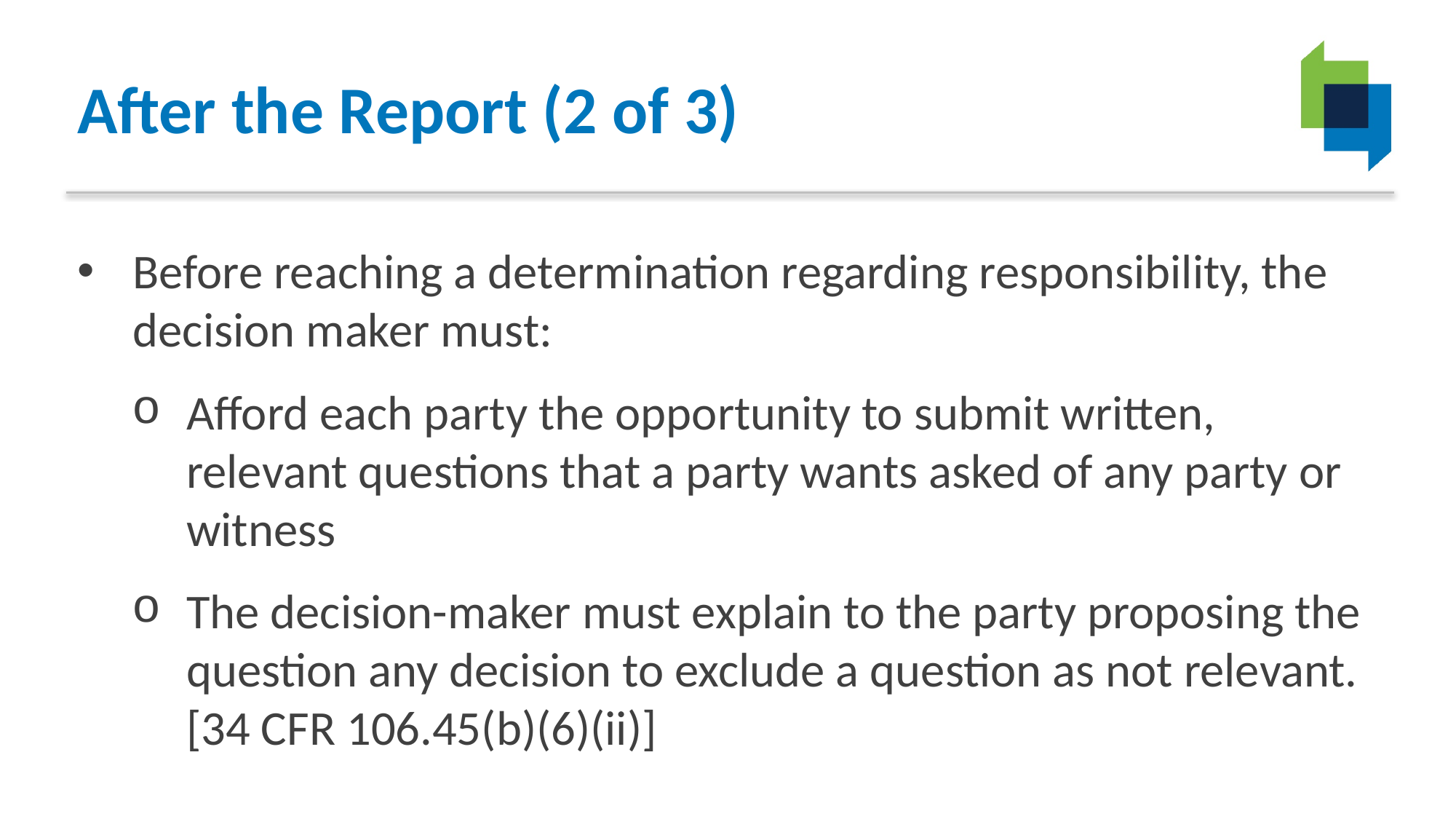

# After the Report (2 of 3)
Before reaching a determination regarding responsibility, the decision maker must:
Afford each party the opportunity to submit written, relevant questions that a party wants asked of any party or witness
The decision-maker must explain to the party proposing the question any decision to exclude a question as not relevant. [34 CFR 106.45(b)(6)(ii)]